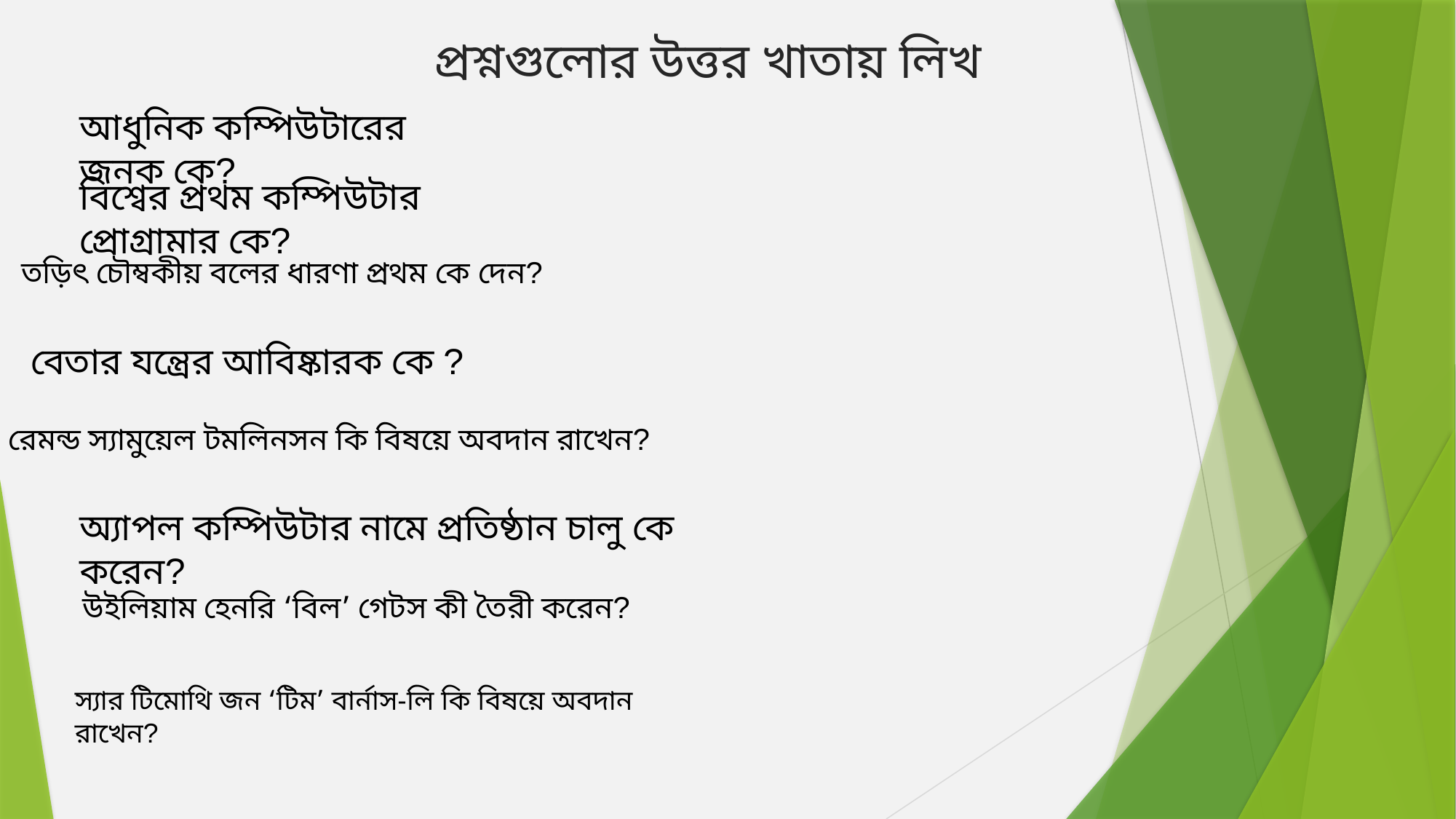

প্রশ্নগুলোর উত্তর খাতায় লিখ
আধুনিক কম্পিউটারের জনক কে?
বিশ্বের প্রথম কম্পিউটার  প্রোগ্রামার কে?
তড়িৎ চৌম্বকীয় বলের ধারণা প্রথম কে দেন?
বেতার যন্ত্রের আবিষ্কারক কে ?
রেমন্ড স্যামুয়েল টমলিনসন কি বিষয়ে অবদান রাখেন?
অ্যাপল কম্পিউটার নামে প্রতিষ্ঠান চালু কে করেন?
 উইলিয়াম হেনরি ‘বিল’ গেটস কী তৈরী করেন?
স্যার টিমোথি জন ‘টিম’ বার্নাস-লি কি বিষয়ে অবদান রাখেন?